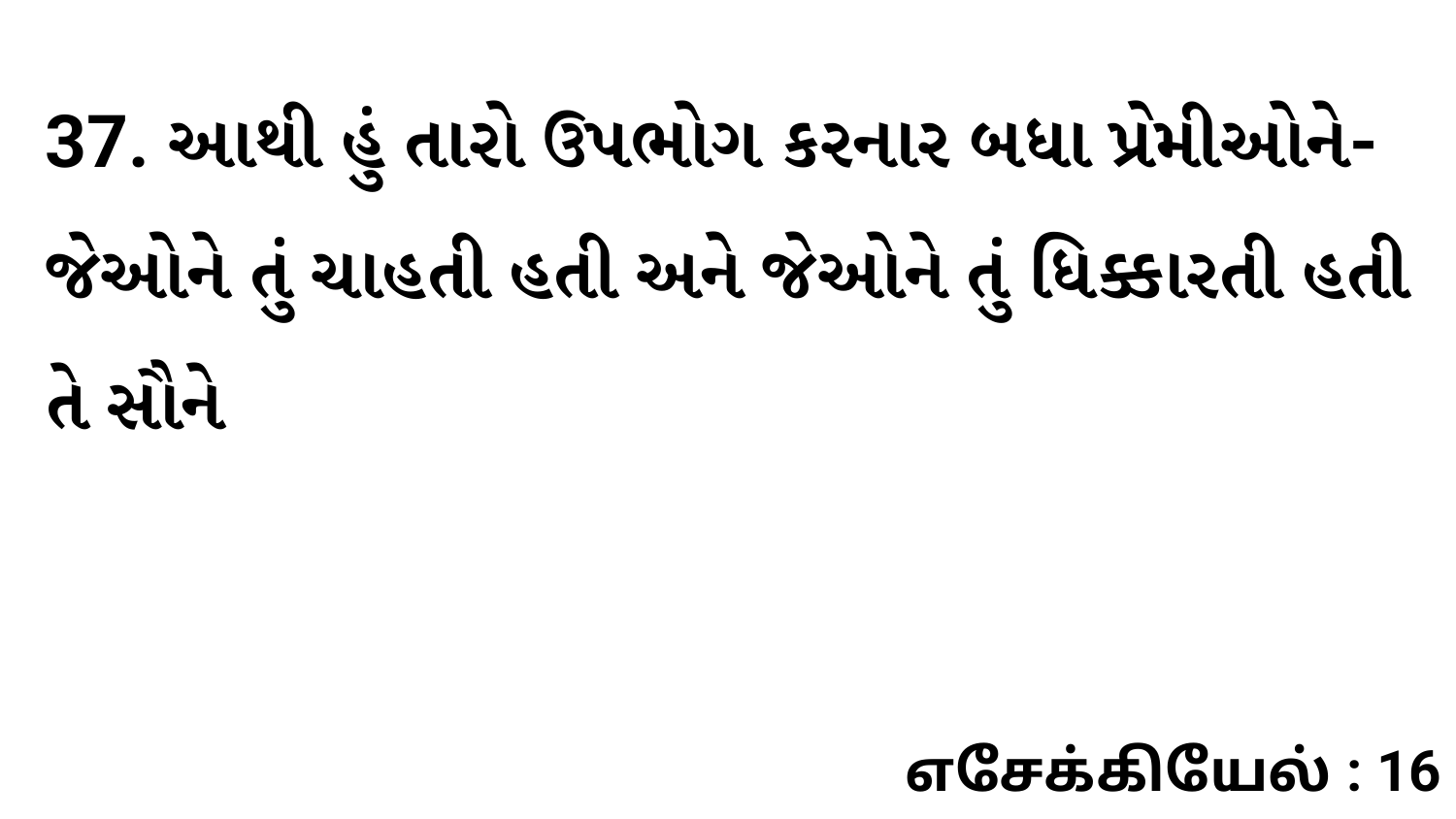

37. આથી હું તારો ઉપભોગ કરનાર બધા પ્રેમીઓને-જેઓને તું ચાહતી હતી અને જેઓને તું ધિક્કારતી હતી તે સૌને
எசேக்கியேல் : 16